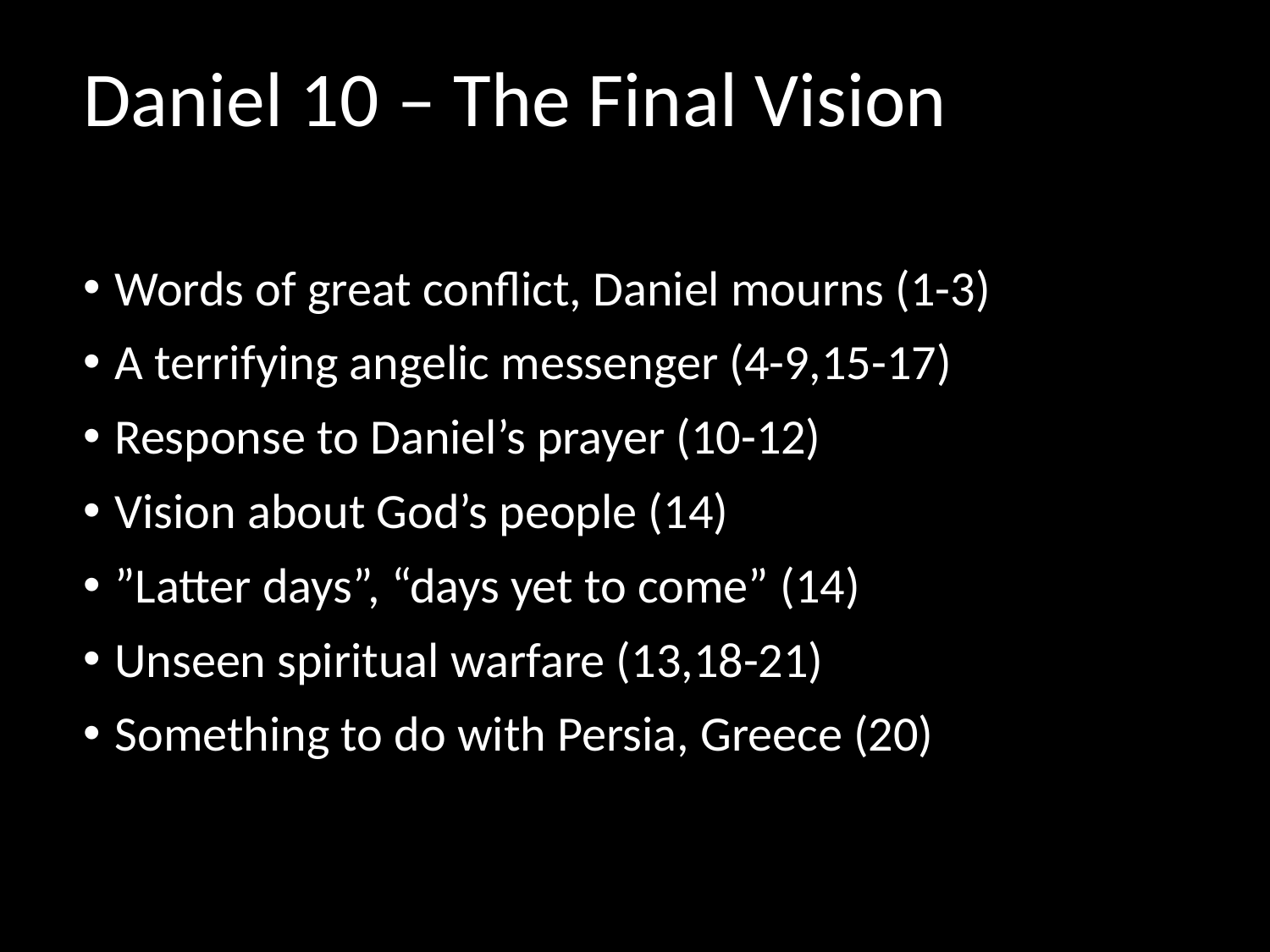

# Daniel 10 – The Final Vision
Words of great conflict, Daniel mourns (1-3)
A terrifying angelic messenger (4-9,15-17)
Response to Daniel’s prayer (10-12)
Vision about God’s people (14)
”Latter days”, “days yet to come” (14)
Unseen spiritual warfare (13,18-21)
Something to do with Persia, Greece (20)